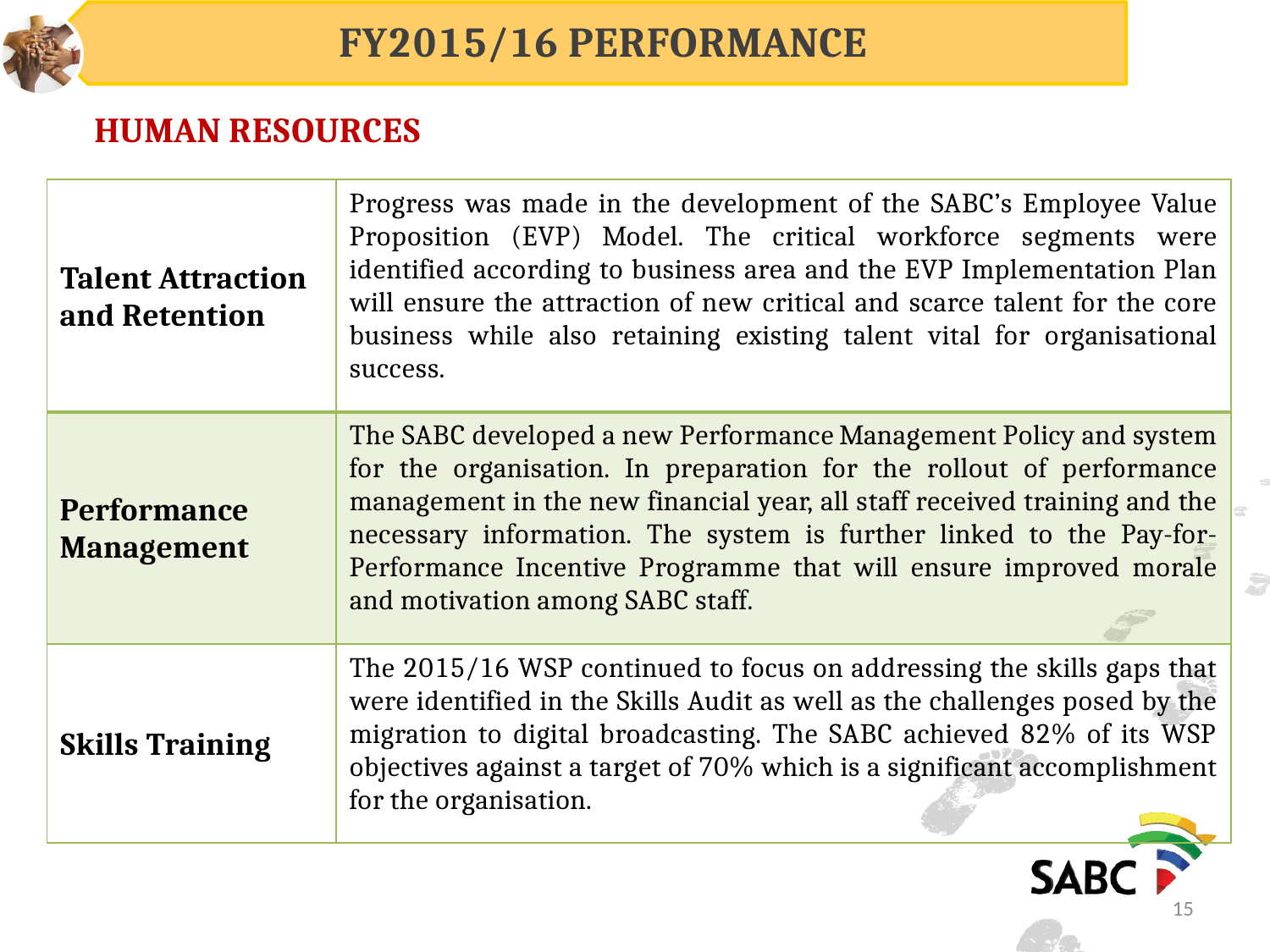

FY2015/16 PERFORMANCE

HUMAN RESOURCES
| Talent Attraction and Retention | Progress was made in the development of the SABC’s Employee Value Proposition (EVP) Model. The critical workforce segments were identified according to business area and the EVP Implementation Plan will ensure the attraction of new critical and scarce talent for the core business while also retaining existing talent vital for organisational success. |
| --- | --- |
| Performance Management | The SABC developed a new Performance Management Policy and system for the organisation. In preparation for the rollout of performance management in the new financial year, all staff received training and the necessary information. The system is further linked to the Pay-for-Performance Incentive Programme that will ensure improved morale and motivation among SABC staff. |
| Skills Training | The 2015/16 WSP continued to focus on addressing the skills gaps that were identified in the Skills Audit as well as the challenges posed by the migration to digital broadcasting. The SABC achieved 82% of its WSP objectives against a target of 70% which is a significant accomplishment for the organisation. |
15